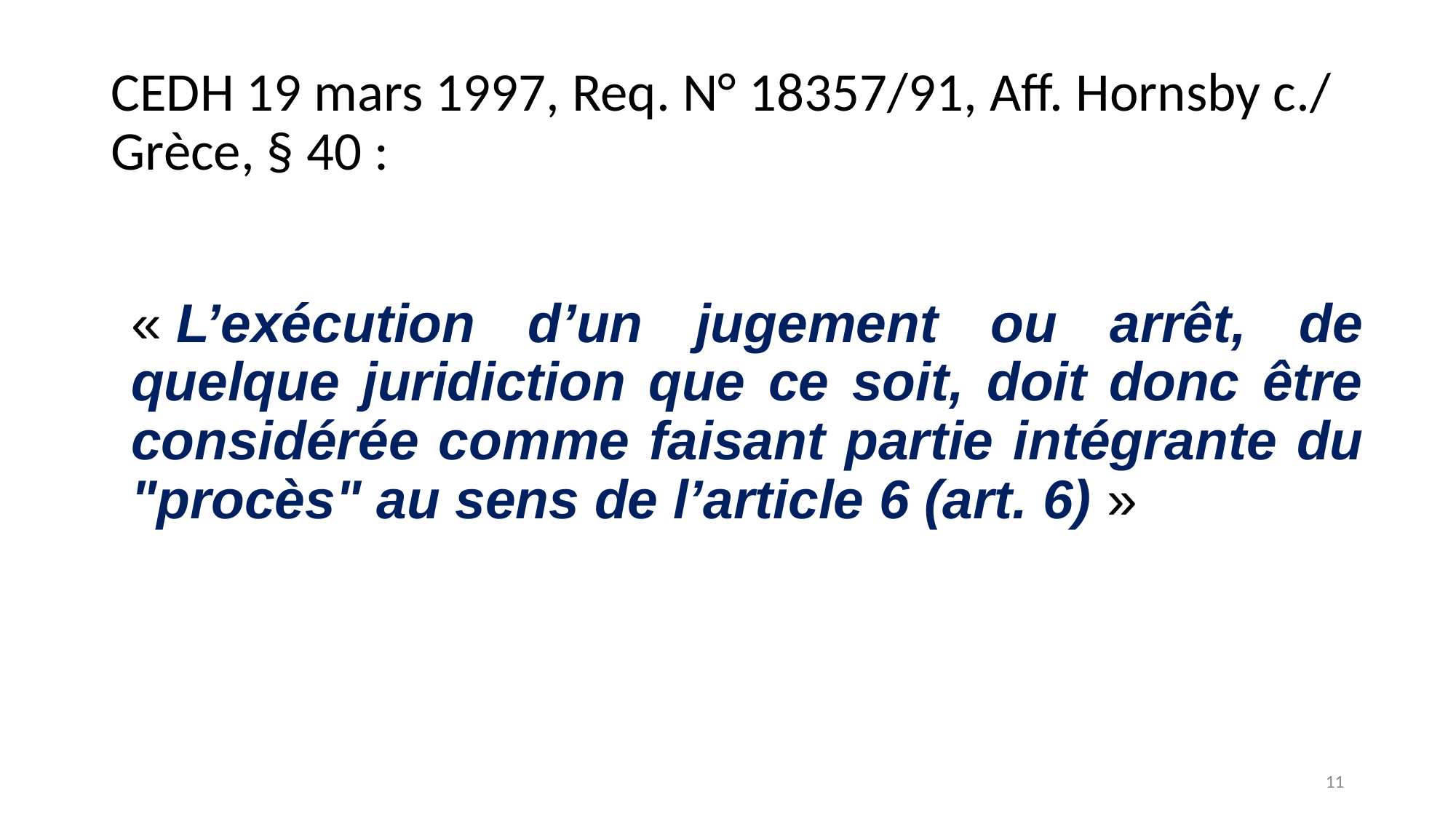

# CEDH 19 mars 1997, Req. N° 18357/91, Aff. Hornsby c./ Grèce, § 40 :
« L’exécution d’un jugement ou arrêt, de quelque juridiction que ce soit, doit donc être considérée comme faisant partie intégrante du "procès" au sens de l’article 6 (art. 6) »
11